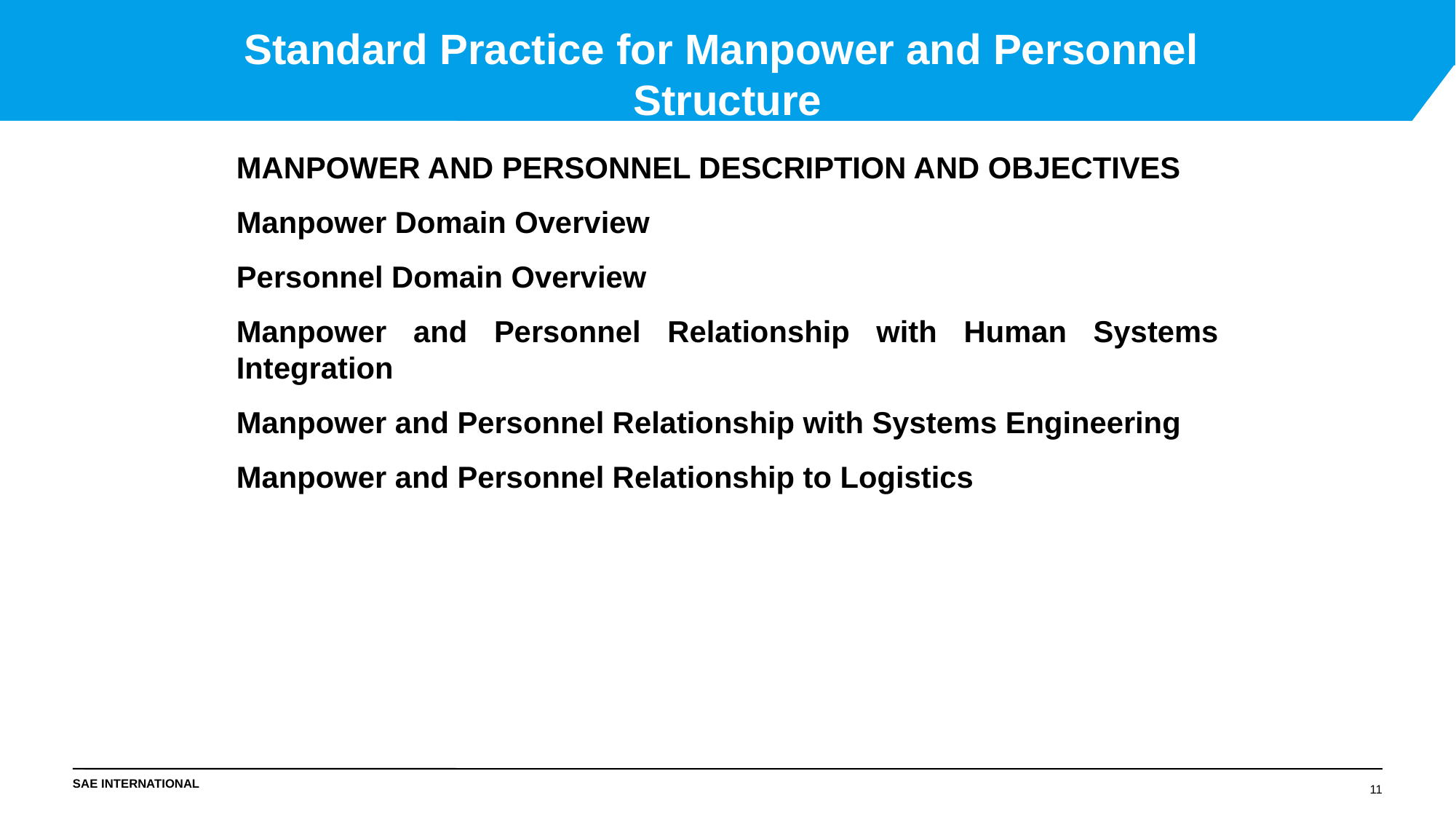

# Standard Practice for Manpower and Personnel Structure
MANPOWER AND PERSONNEL DESCRIPTION AND OBJECTIVES
Manpower Domain Overview
Personnel Domain Overview
Manpower and Personnel Relationship with Human Systems Integration
Manpower and Personnel Relationship with Systems Engineering
Manpower and Personnel Relationship to Logistics

11